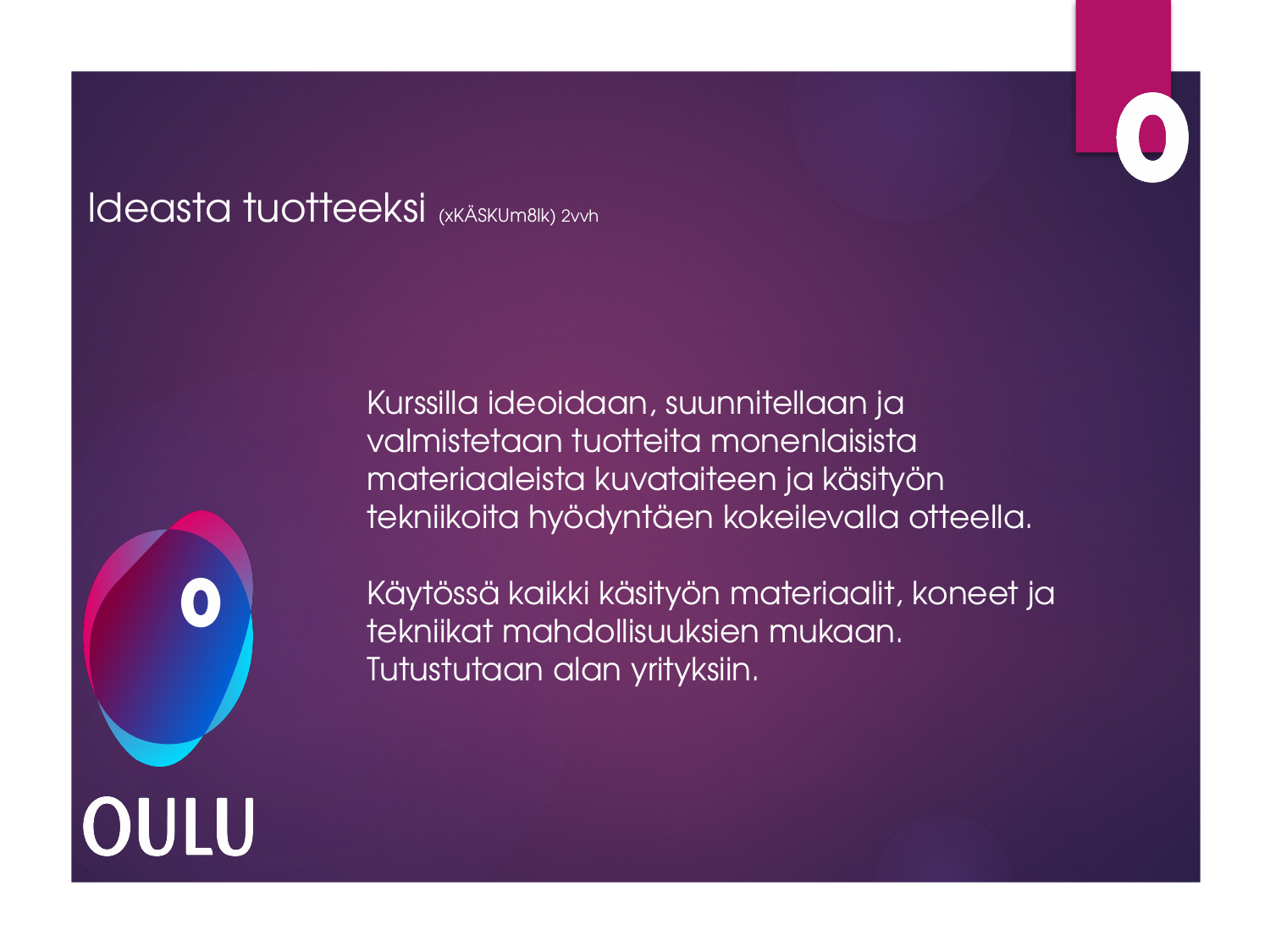

# Ideasta tuotteeksi (xKÄSKUm8lk) 2vvh
Kurssilla ideoidaan, suunnitellaan ja valmistetaan tuotteita monenlaisista materiaaleista kuvataiteen ja käsityön tekniikoita hyödyntäen kokeilevalla otteella.

Käytössä kaikki käsityön materiaalit, koneet ja tekniikat mahdollisuuksien mukaan. Tutustutaan alan yrityksiin.